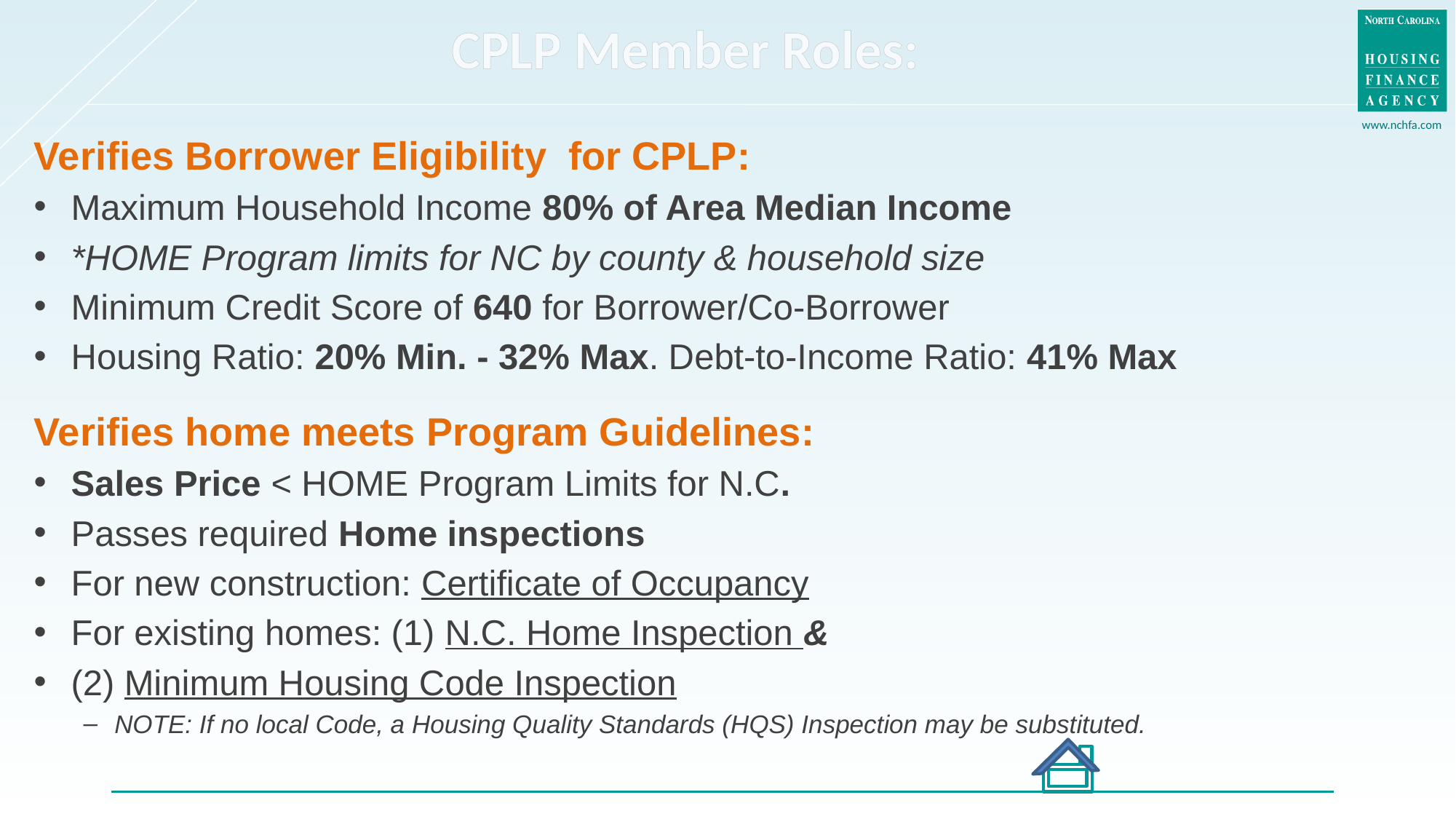

# CPLP Member Roles:
Verifies Borrower Eligibility  for CPLP:
Maximum Household Income 80% of Area Median Income
*HOME Program limits for NC by county & household size
Minimum Credit Score of 640 for Borrower/Co-Borrower
Housing Ratio: 20% Min. - 32% Max. Debt-to-Income Ratio: 41% Max

Verifies home meets Program Guidelines:
Sales Price < HOME Program Limits for N.C.
Passes required Home inspections
For new construction: Certificate of Occupancy
For existing homes: (1) N.C. Home Inspection &
(2) Minimum Housing Code Inspection
NOTE: If no local Code, a Housing Quality Standards (HQS) Inspection may be substituted.